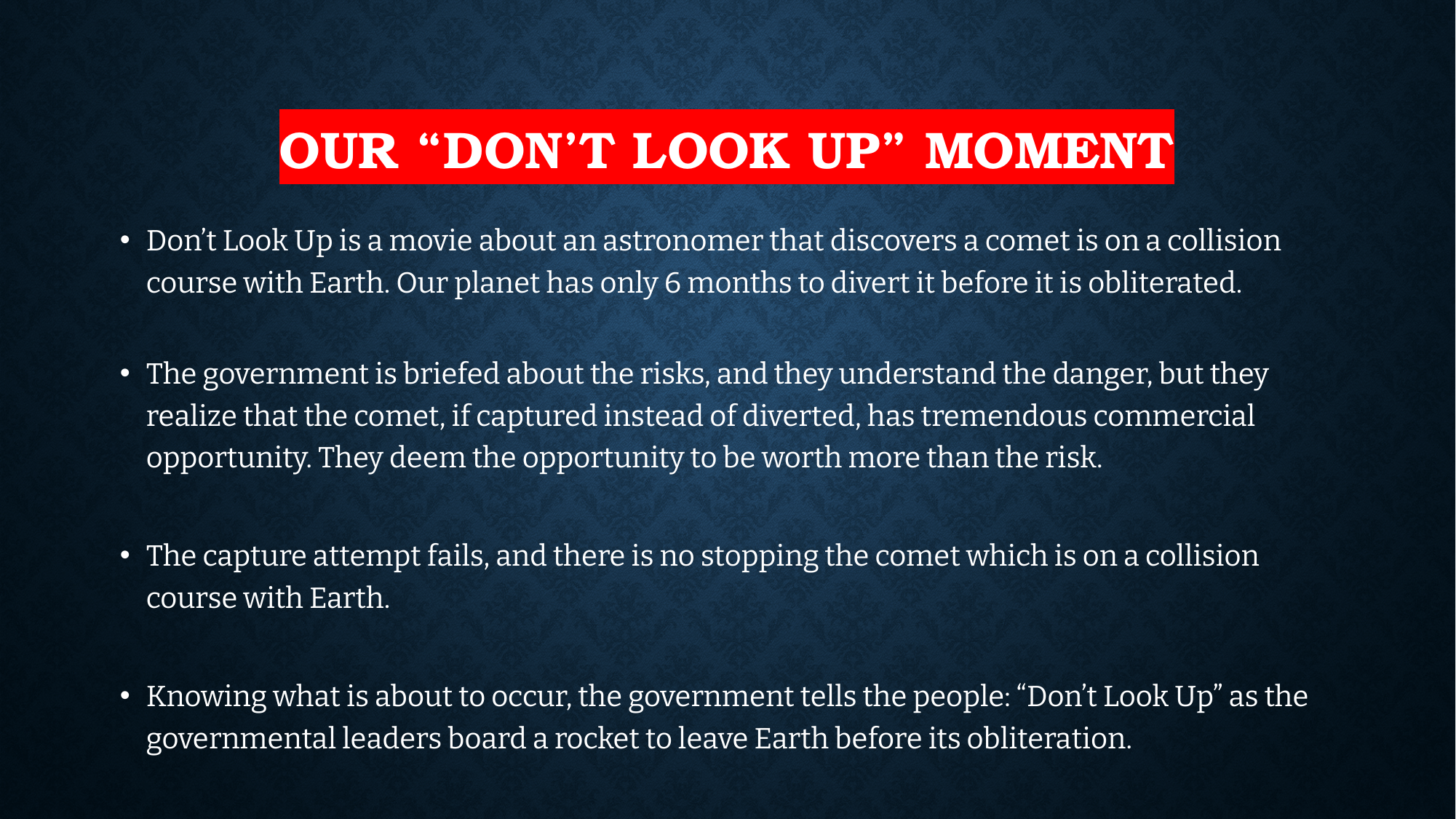

# Our “Don’t Look Up” moment
Don’t Look Up is a movie about an astronomer that discovers a comet is on a collision course with Earth. Our planet has only 6 months to divert it before it is obliterated.
The government is briefed about the risks, and they understand the danger, but they realize that the comet, if captured instead of diverted, has tremendous commercial opportunity. They deem the opportunity to be worth more than the risk.
The capture attempt fails, and there is no stopping the comet which is on a collision course with Earth.
Knowing what is about to occur, the government tells the people: “Don’t Look Up” as the governmental leaders board a rocket to leave Earth before its obliteration.